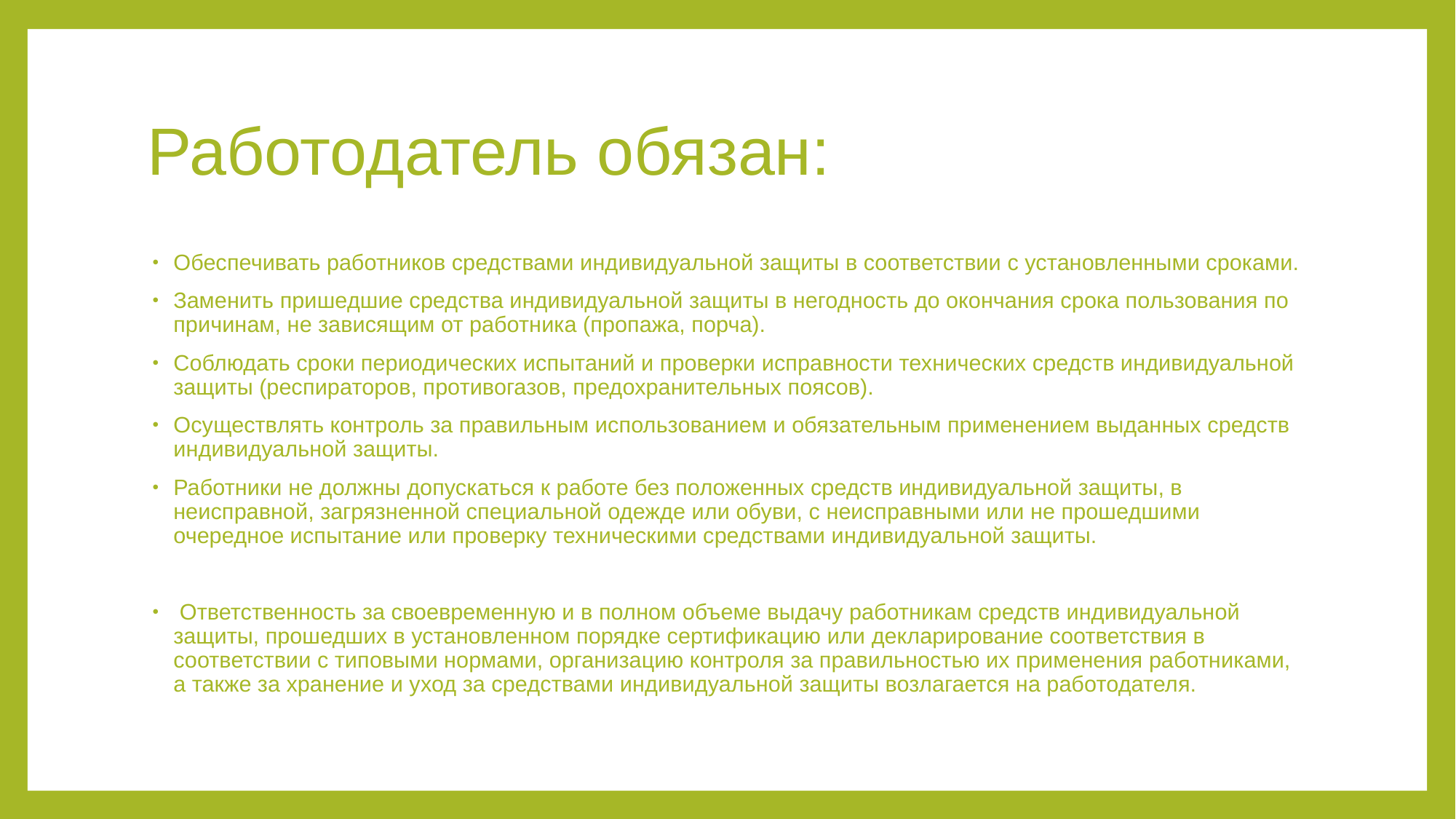

# Работодатель обязан:
Обеспечивать работников средствами индивидуальной защиты в соответствии с установленными сроками.
Заменить пришедшие средства индивидуальной защиты в негодность до окончания срока пользования по причинам, не зависящим от работника (пропажа, порча).
Соблюдать сроки периодических испытаний и проверки исправности технических средств индивидуальной защиты (респираторов, противогазов, предохранительных поясов).
Осуществлять контроль за правильным использованием и обязательным применением выданных средств индивидуальной защиты.
Работники не должны допускаться к работе без положенных средств индивидуальной защиты, в неисправной, загрязненной специальной одежде или обуви, с неисправными или не прошедшими очередное испытание или проверку техническими средствами индивидуальной защиты.

 Ответственность за своевременную и в полном объеме выдачу работникам средств индивидуальной защиты, прошедших в установленном порядке сертификацию или декларирование соответствия в соответствии с типовыми нормами, организацию контроля за правильностью их применения работниками, а также за хранение и уход за средствами индивидуальной защиты возлагается на работодателя.